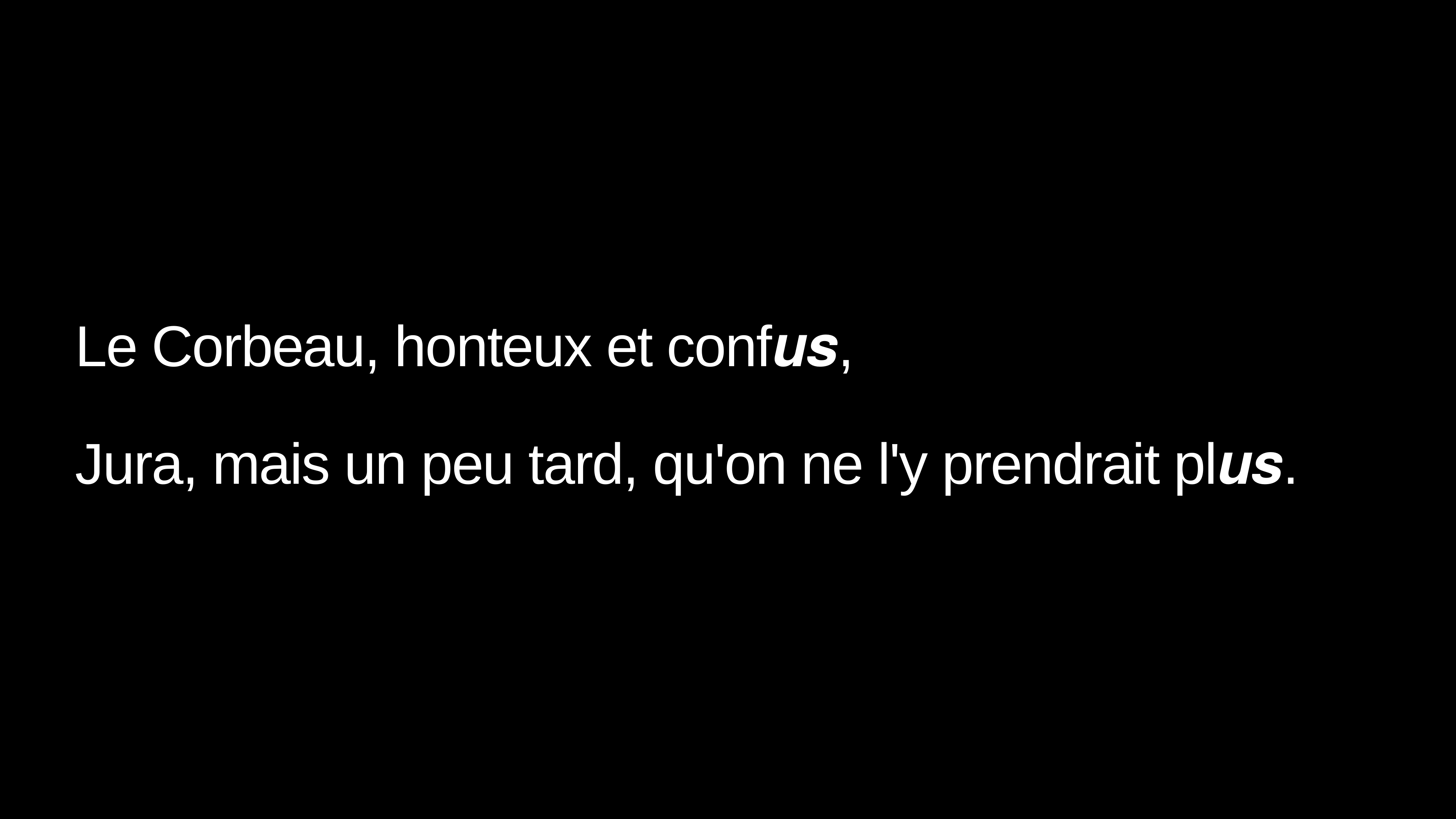

# Le Corbeau, honteux et confus,
Jura, mais un peu tard, qu'on ne l'y prendrait plus.